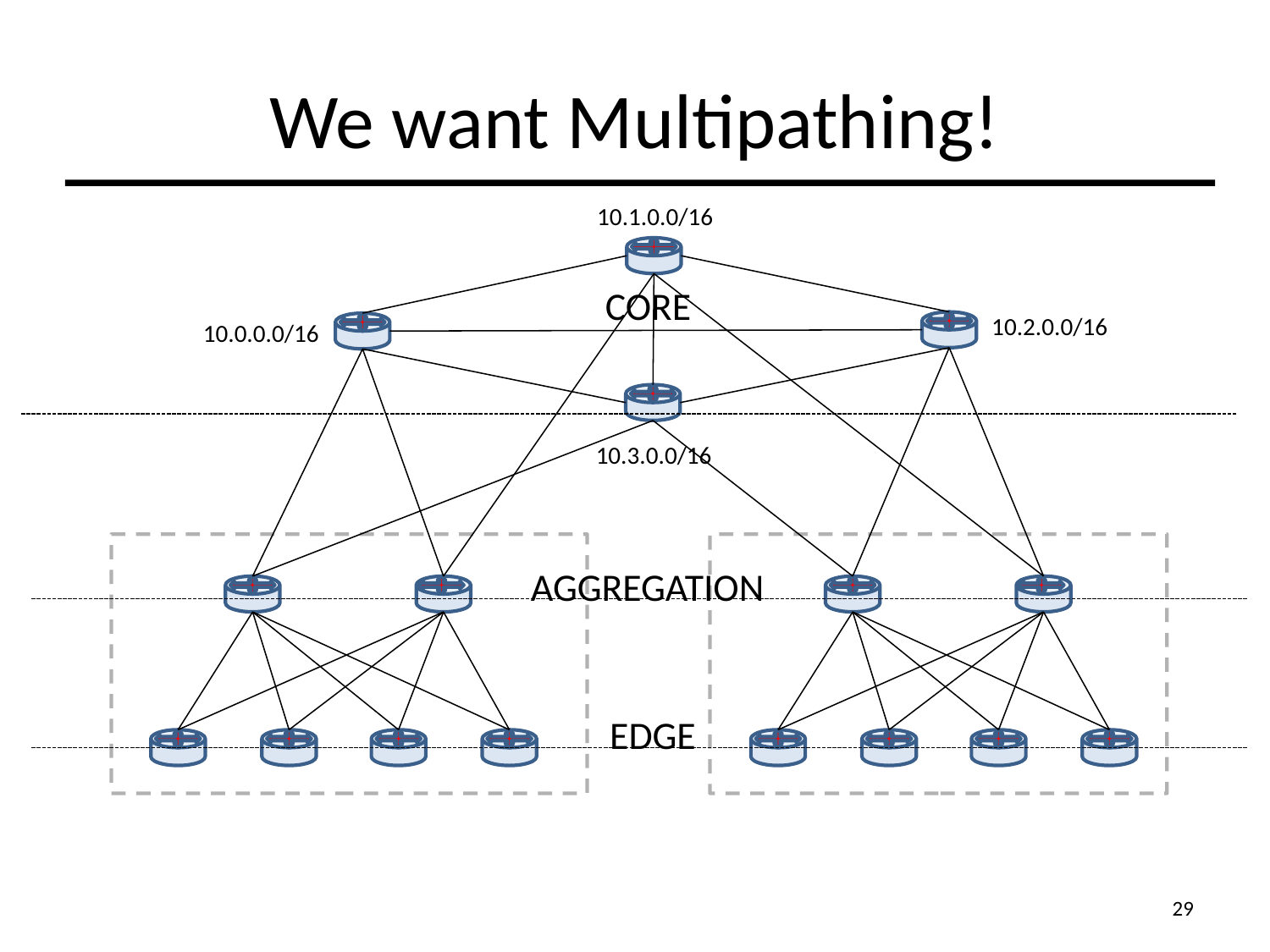

# We want Multipathing!

10.1.0.0/16

CORE
AGGREGATION
EDGE
10.2.0.0/16
10.0.0.0/16
10.3.0.0/16
29